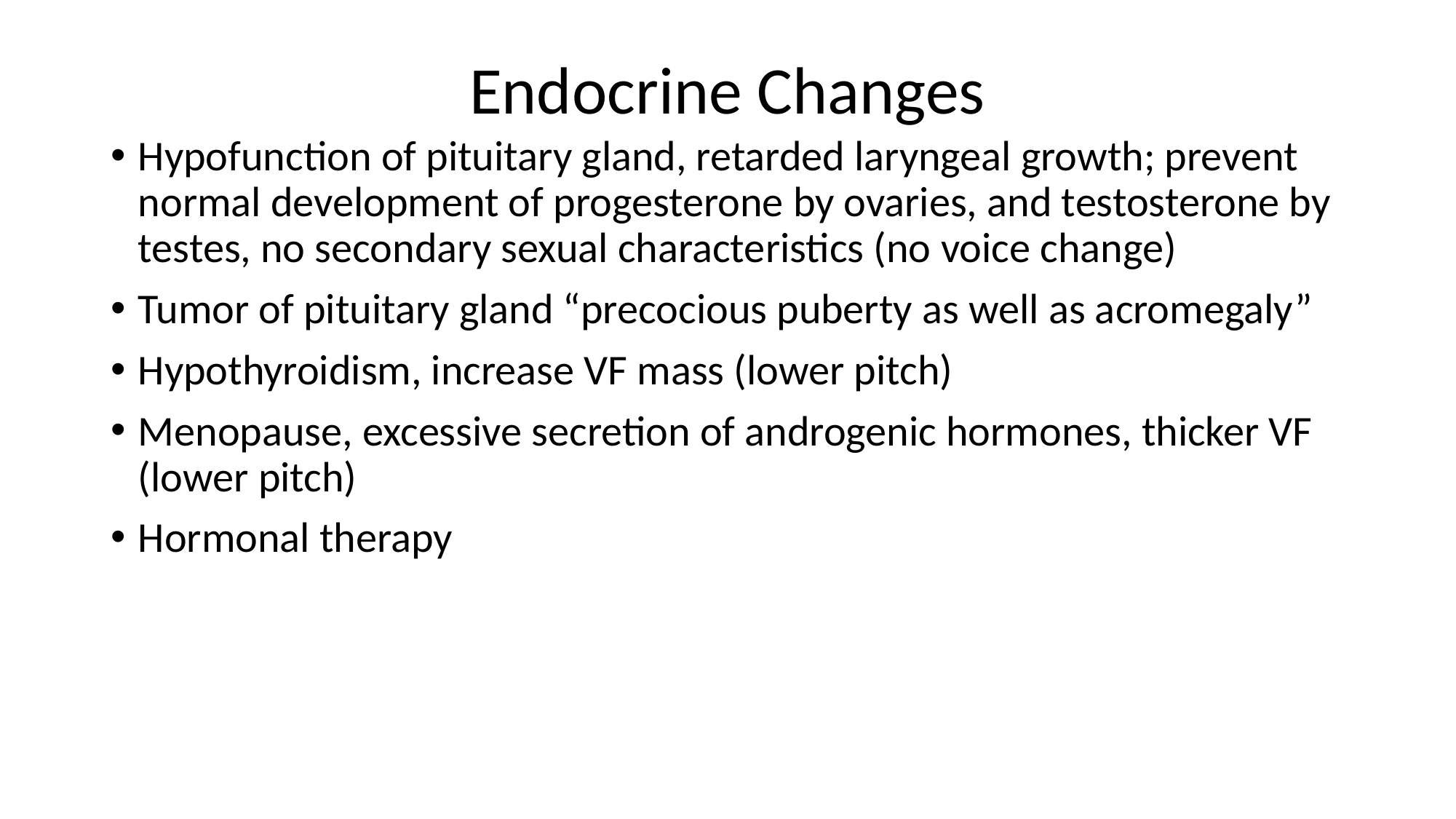

# Endocrine Changes
Hypofunction of pituitary gland, retarded laryngeal growth; prevent normal development of progesterone by ovaries, and testosterone by testes, no secondary sexual characteristics (no voice change)
Tumor of pituitary gland “precocious puberty as well as acromegaly”
Hypothyroidism, increase VF mass (lower pitch)
Menopause, excessive secretion of androgenic hormones, thicker VF (lower pitch)
Hormonal therapy